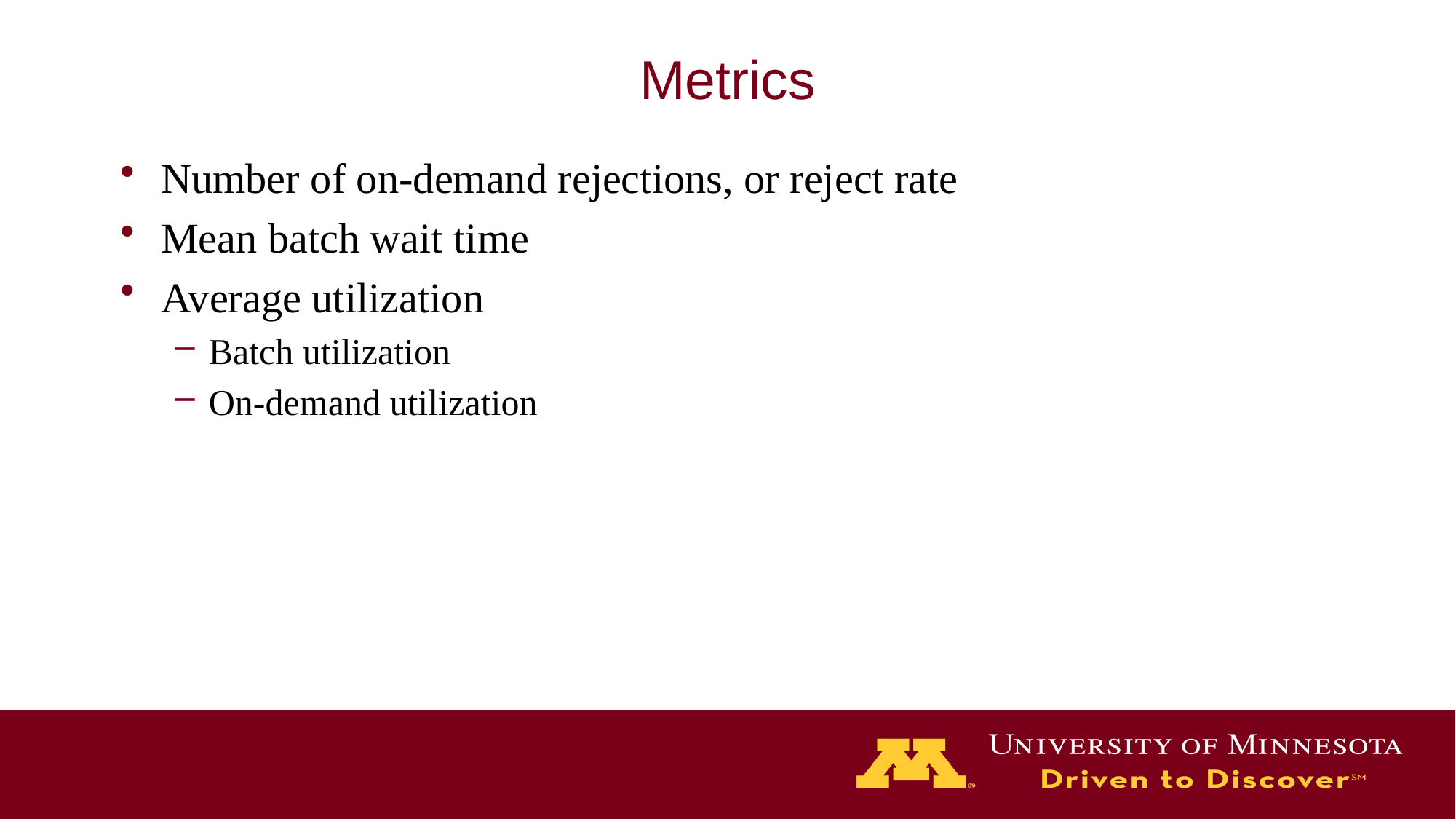

# Metrics
Number of on-demand rejections, or reject rate
Mean batch wait time
Average utilization
Batch utilization
On-demand utilization